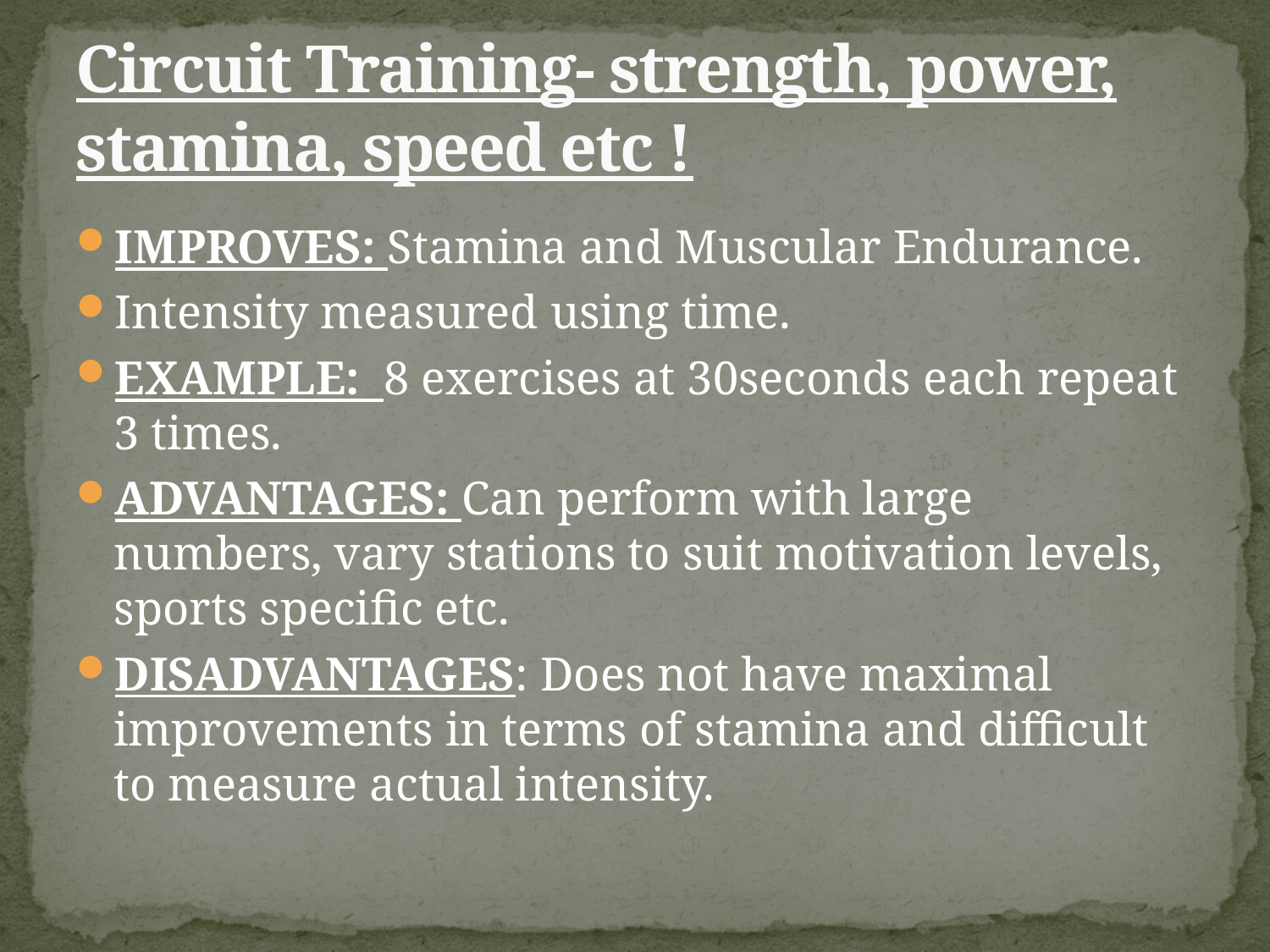

# Circuit Training- strength, power, stamina, speed etc !
IMPROVES: Stamina and Muscular Endurance.
Intensity measured using time.
EXAMPLE:  8 exercises at 30seconds each repeat 3 times.
ADVANTAGES: Can perform with large numbers, vary stations to suit motivation levels, sports specific etc.
DISADVANTAGES: Does not have maximal improvements in terms of stamina and difficult to measure actual intensity.